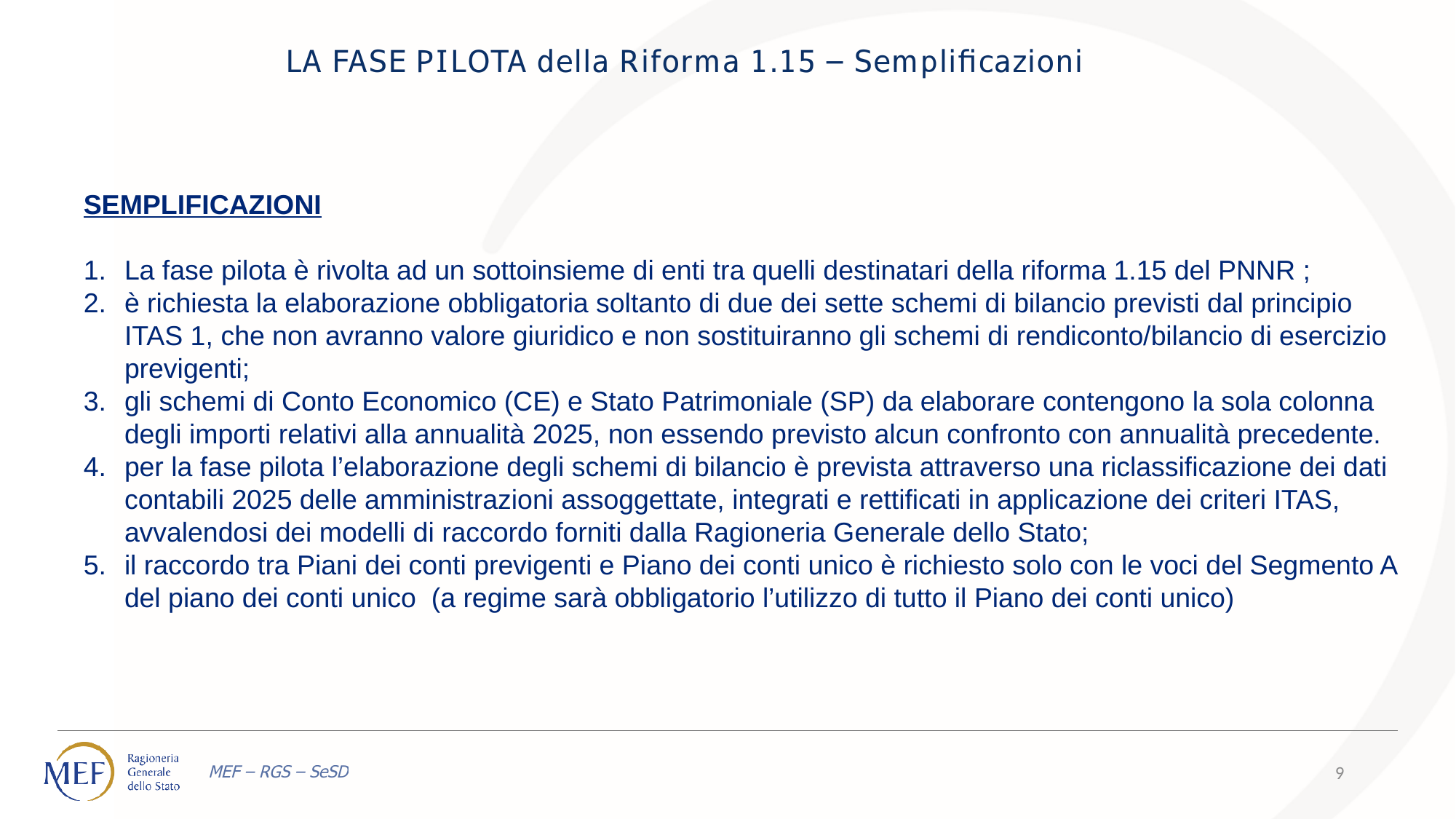

LA FASE PILOTA della Riforma 1.15 – Semplificazioni
SEMPLIFICAZIONI

La fase pilota è rivolta ad un sottoinsieme di enti tra quelli destinatari della riforma 1.15 del PNNR ;
è richiesta la elaborazione obbligatoria soltanto di due dei sette schemi di bilancio previsti dal principio ITAS 1, che non avranno valore giuridico e non sostituiranno gli schemi di rendiconto/bilancio di esercizio previgenti;
gli schemi di Conto Economico (CE) e Stato Patrimoniale (SP) da elaborare contengono la sola colonna degli importi relativi alla annualità 2025, non essendo previsto alcun confronto con annualità precedente.
per la fase pilota l’elaborazione degli schemi di bilancio è prevista attraverso una riclassificazione dei dati contabili 2025 delle amministrazioni assoggettate, integrati e rettificati in applicazione dei criteri ITAS, avvalendosi dei modelli di raccordo forniti dalla Ragioneria Generale dello Stato;
il raccordo tra Piani dei conti previgenti e Piano dei conti unico è richiesto solo con le voci del Segmento A del piano dei conti unico  (a regime sarà obbligatorio l’utilizzo di tutto il Piano dei conti unico)
9